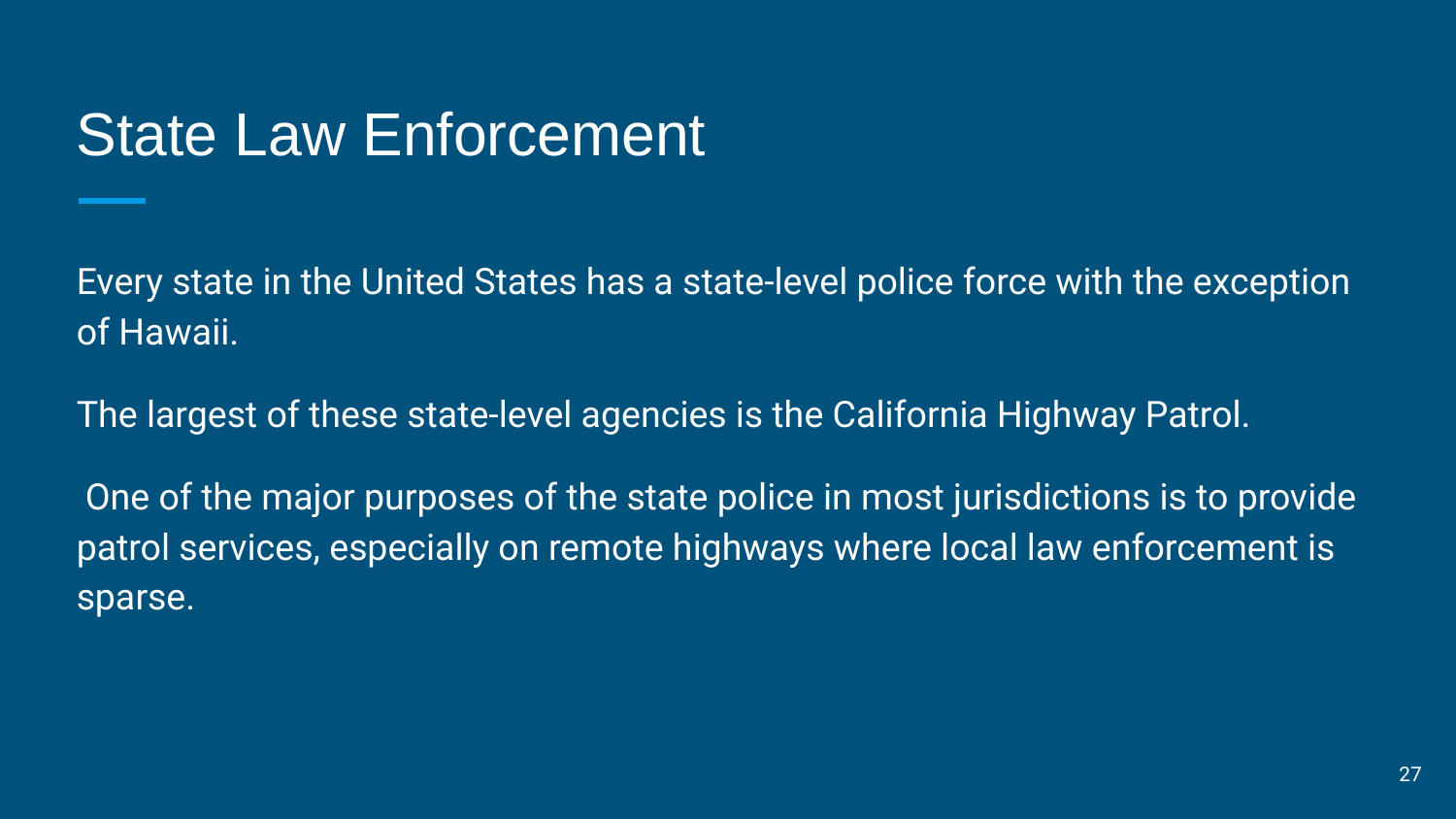

# State Law Enforcement
Every state in the United States has a state-level police force with the exception of Hawaii.
The largest of these state-level agencies is the California Highway Patrol.
 One of the major purposes of the state police in most jurisdictions is to provide patrol services, especially on remote highways where local law enforcement is sparse.
27